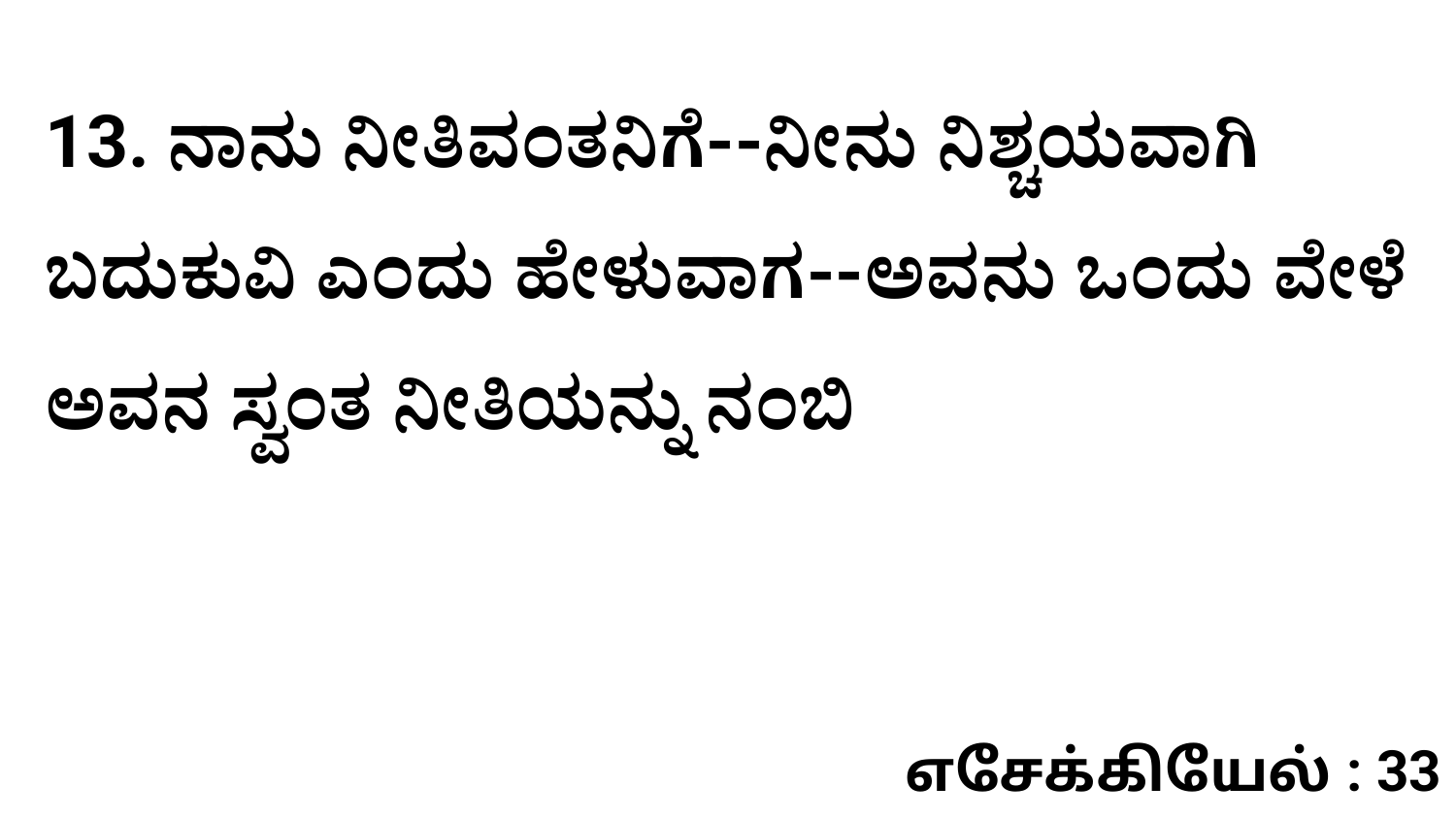

13. ನಾನು ನೀತಿವಂತನಿಗೆ--ನೀನು ನಿಶ್ಚಯವಾಗಿ ಬದುಕುವಿ ಎಂದು ಹೇಳುವಾಗ--ಅವನು ಒಂದು ವೇಳೆ ಅವನ ಸ್ವಂತ ನೀತಿಯನ್ನು ನಂಬಿ
எசேக்கியேல் : 33